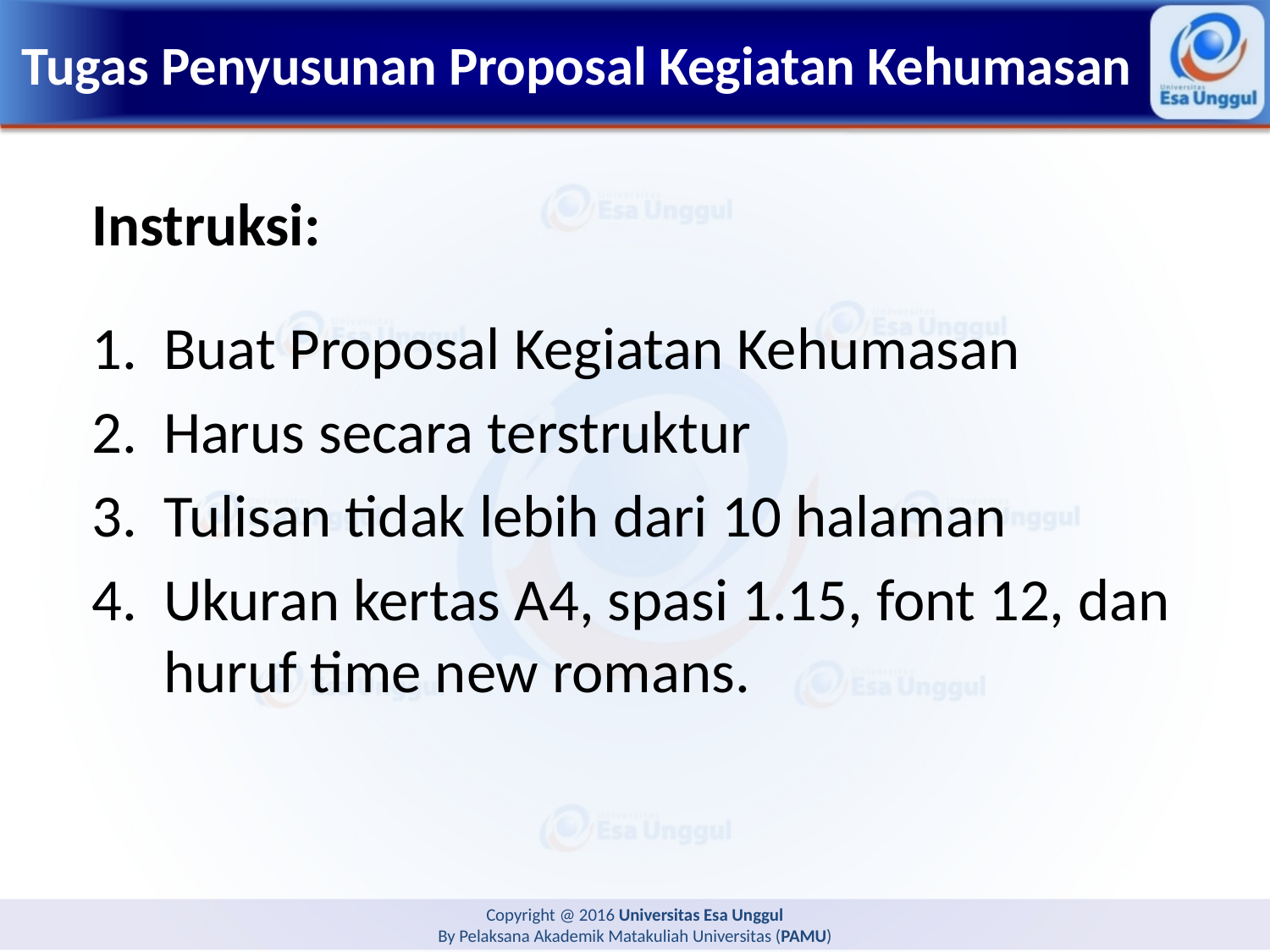

# Tugas Penyusunan Proposal Kegiatan Kehumasan
Instruksi:

Buat Proposal Kegiatan Kehumasan
Harus secara terstruktur
Tulisan tidak lebih dari 10 halaman
Ukuran kertas A4, spasi 1.15, font 12, dan huruf time new romans.